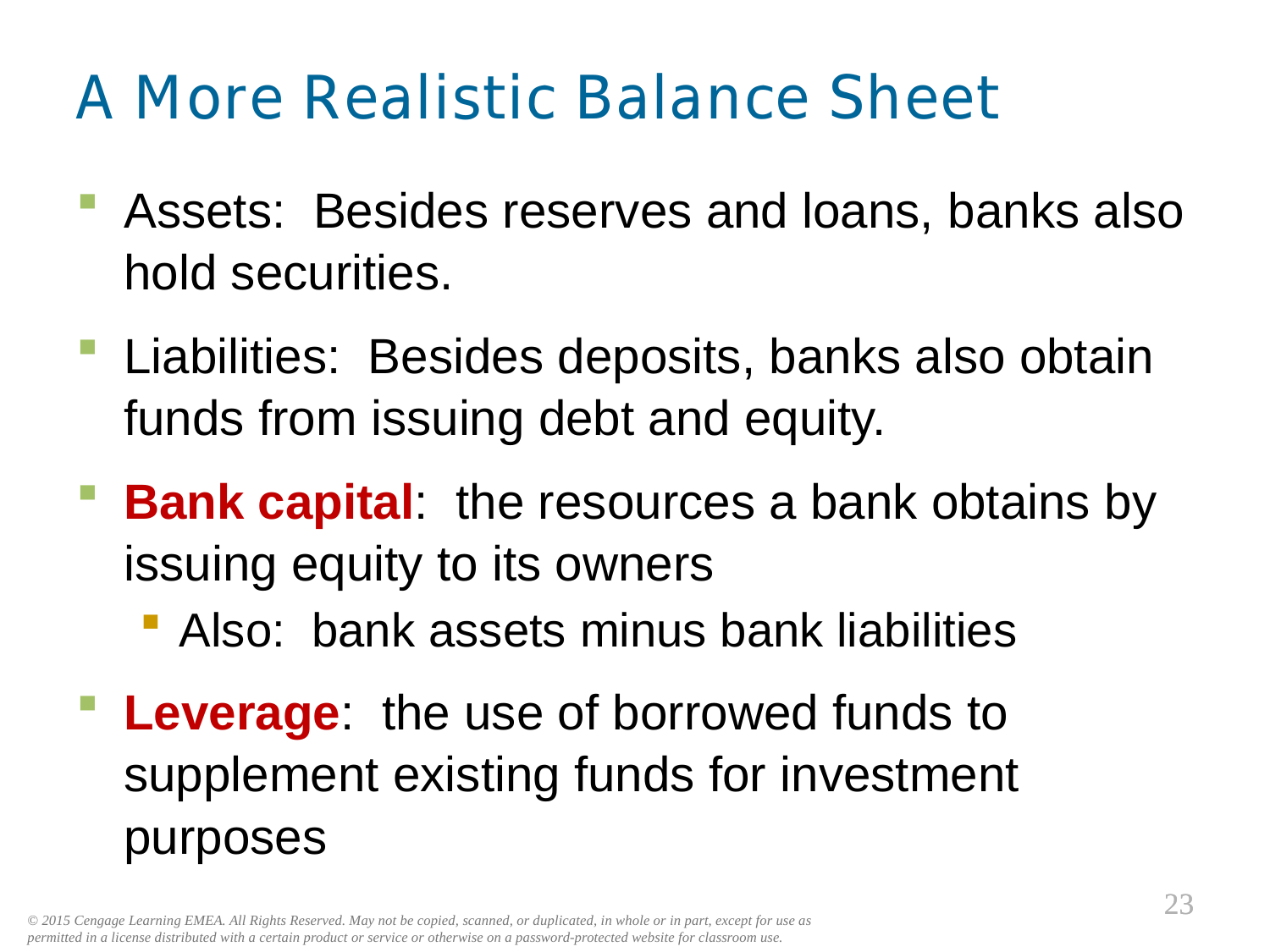

# A More Realistic Balance Sheet
Assets:  Besides reserves and loans, banks also hold securities.
Liabilities:  Besides deposits, banks also obtain funds from issuing debt and equity.
Bank capital:  the resources a bank obtains by issuing equity to its owners
Also:  bank assets minus bank liabilities
Leverage:  the use of borrowed funds to supplement existing funds for investment purposes